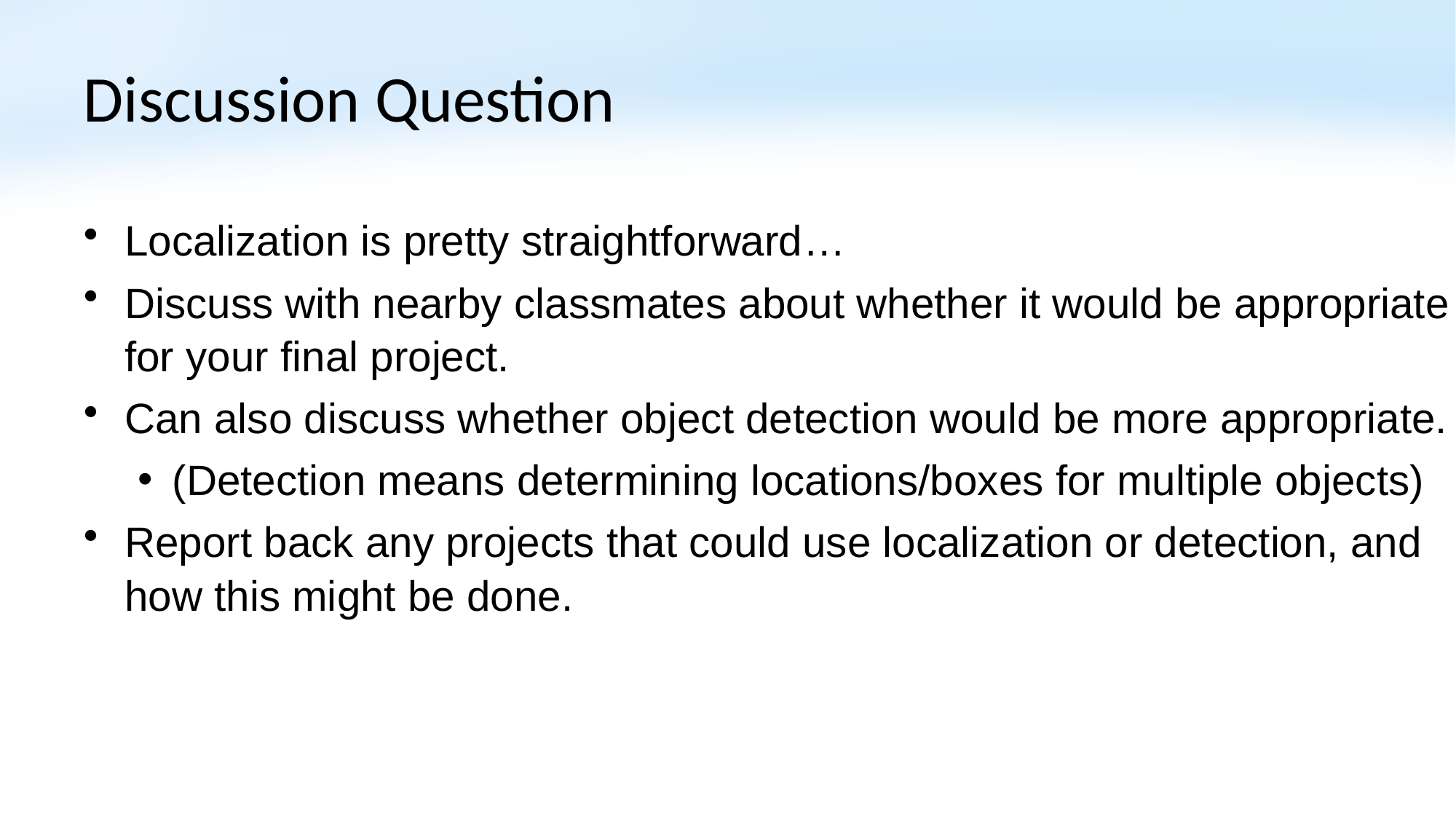

# Discussion Question
Localization is pretty straightforward…
Discuss with nearby classmates about whether it would be appropriate for your final project.
Can also discuss whether object detection would be more appropriate.
(Detection means determining locations/boxes for multiple objects)
Report back any projects that could use localization or detection, and how this might be done.